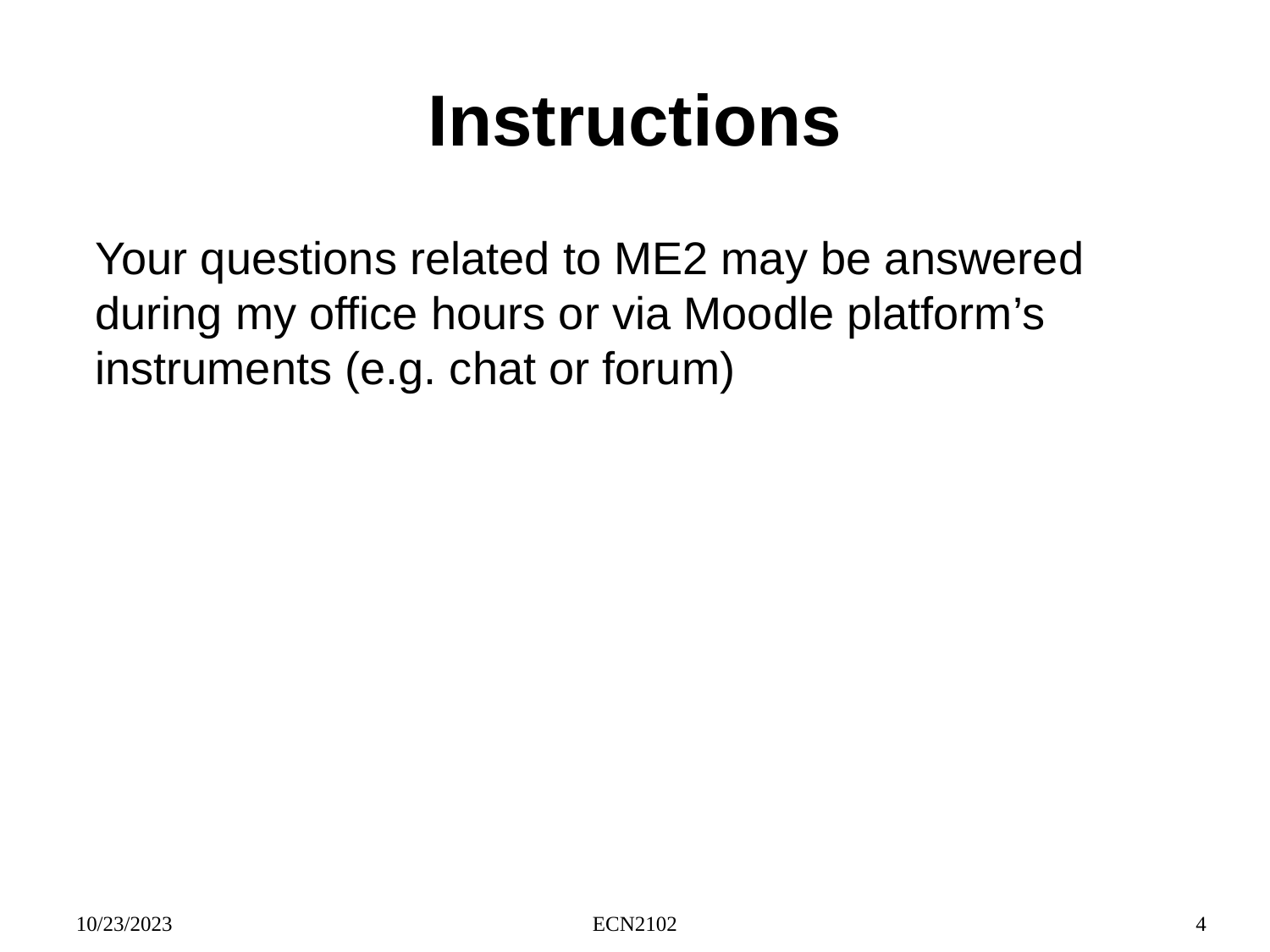

# Instructions
Your questions related to ME2 may be answered during my office hours or via Moodle platform’s instruments (e.g. chat or forum)
10/23/2023
ECN2102
4